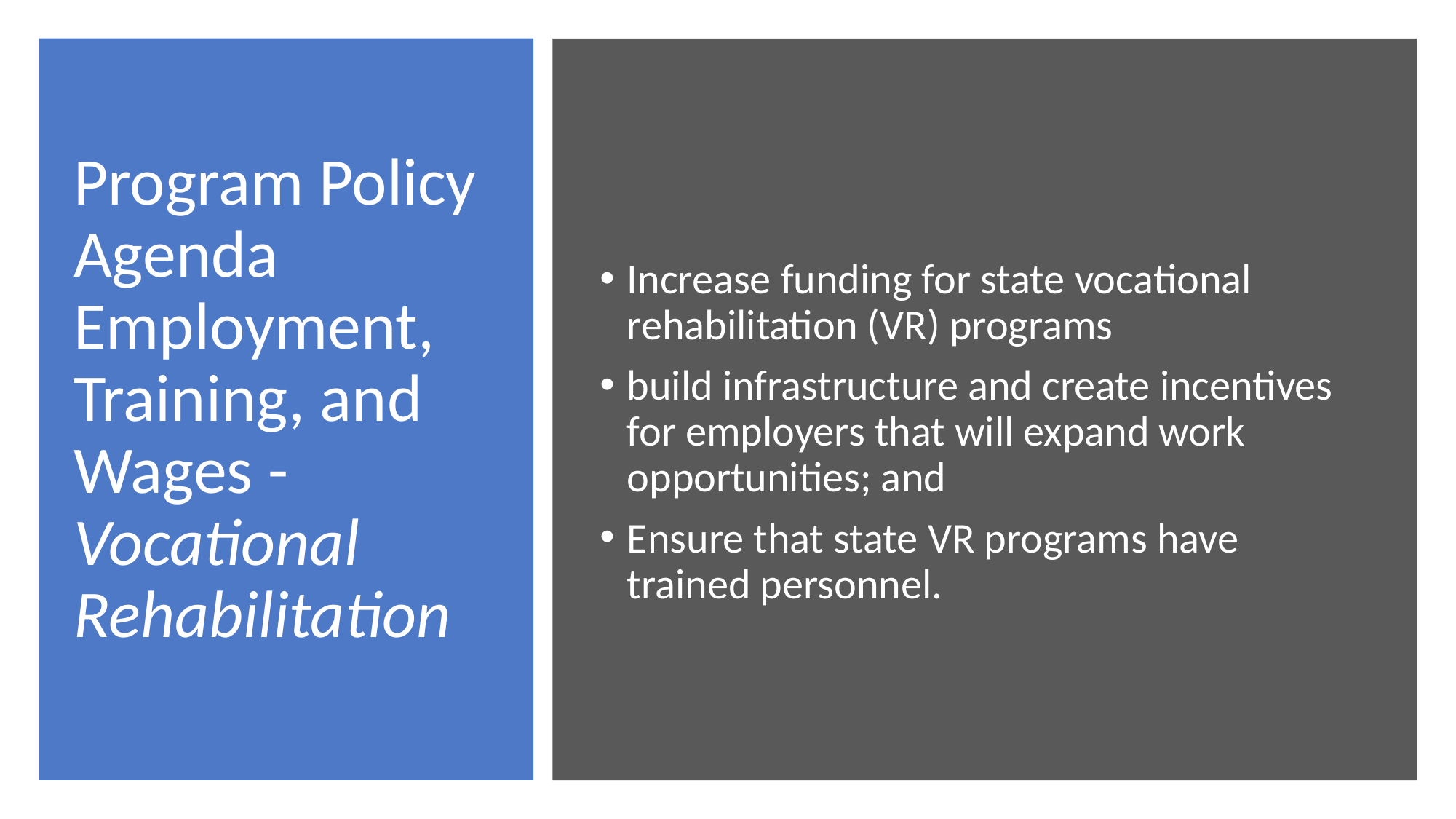

# Program Policy Agenda Employment, Training, and Wages - Vocational Rehabilitation

Increase funding for state vocational rehabilitation (VR) programs
build infrastructure and create incentives for employers that will expand work opportunities; and
Ensure that state VR programs have trained personnel.